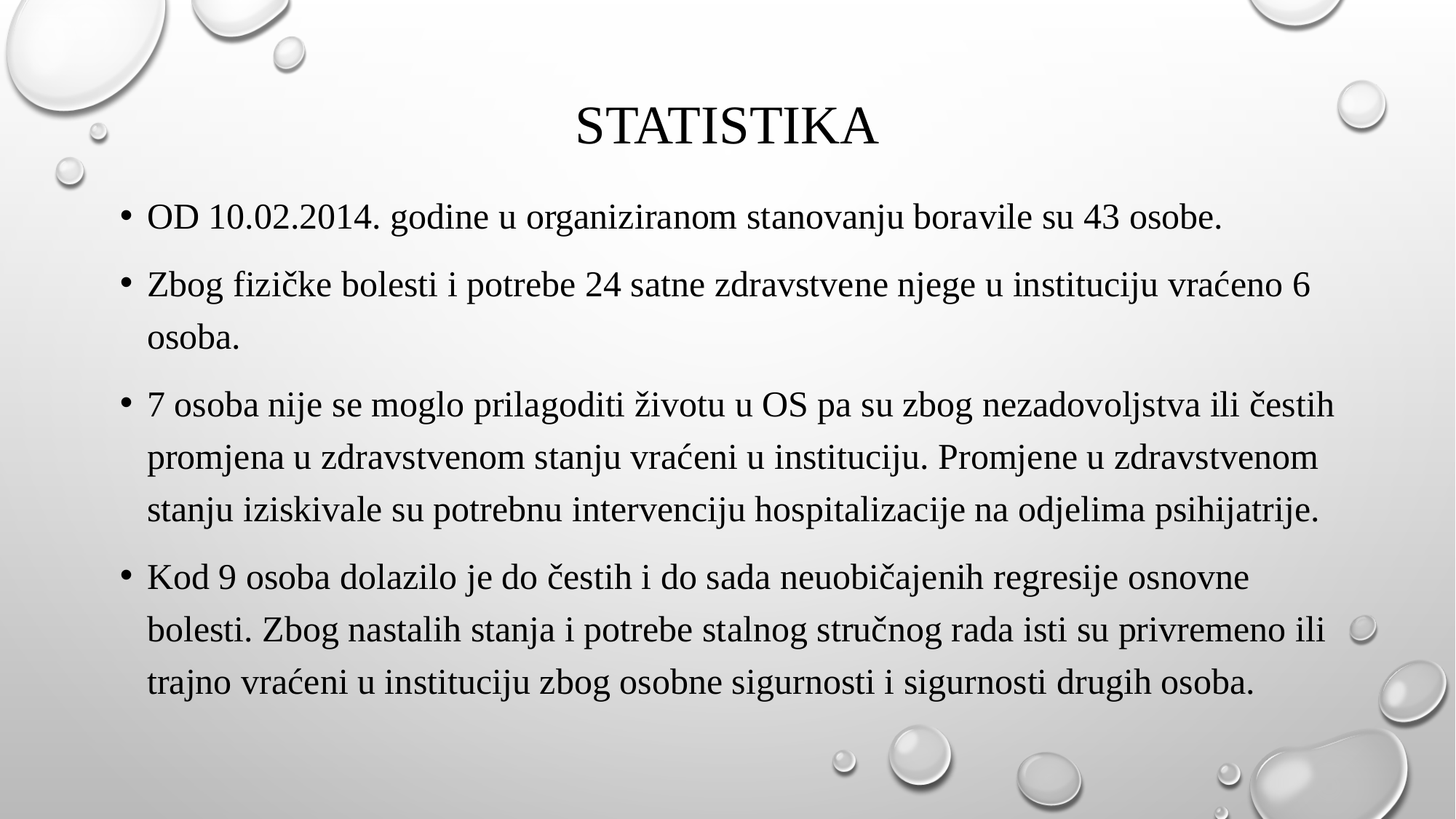

# Statistika
Od 10.02.2014. godine u organiziranom stanovanju boravile su 43 osobe.
Zbog fizičke bolesti i potrebe 24 satne zdravstvene njege u instituciju vraćeno 6 osoba.
7 osoba nije se moglo prilagoditi životu u OS pa su zbog nezadovoljstva ili čestih promjena u zdravstvenom stanju vraćeni u instituciju. Promjene u zdravstvenom stanju iziskivale su potrebnu intervenciju hospitalizacije na odjelima psihijatrije.
Kod 9 osoba dolazilo je do čestih i do sada neuobičajenih regresije osnovne bolesti. Zbog nastalih stanja i potrebe stalnog stručnog rada isti su privremeno ili trajno vraćeni u instituciju zbog osobne sigurnosti i sigurnosti drugih osoba.